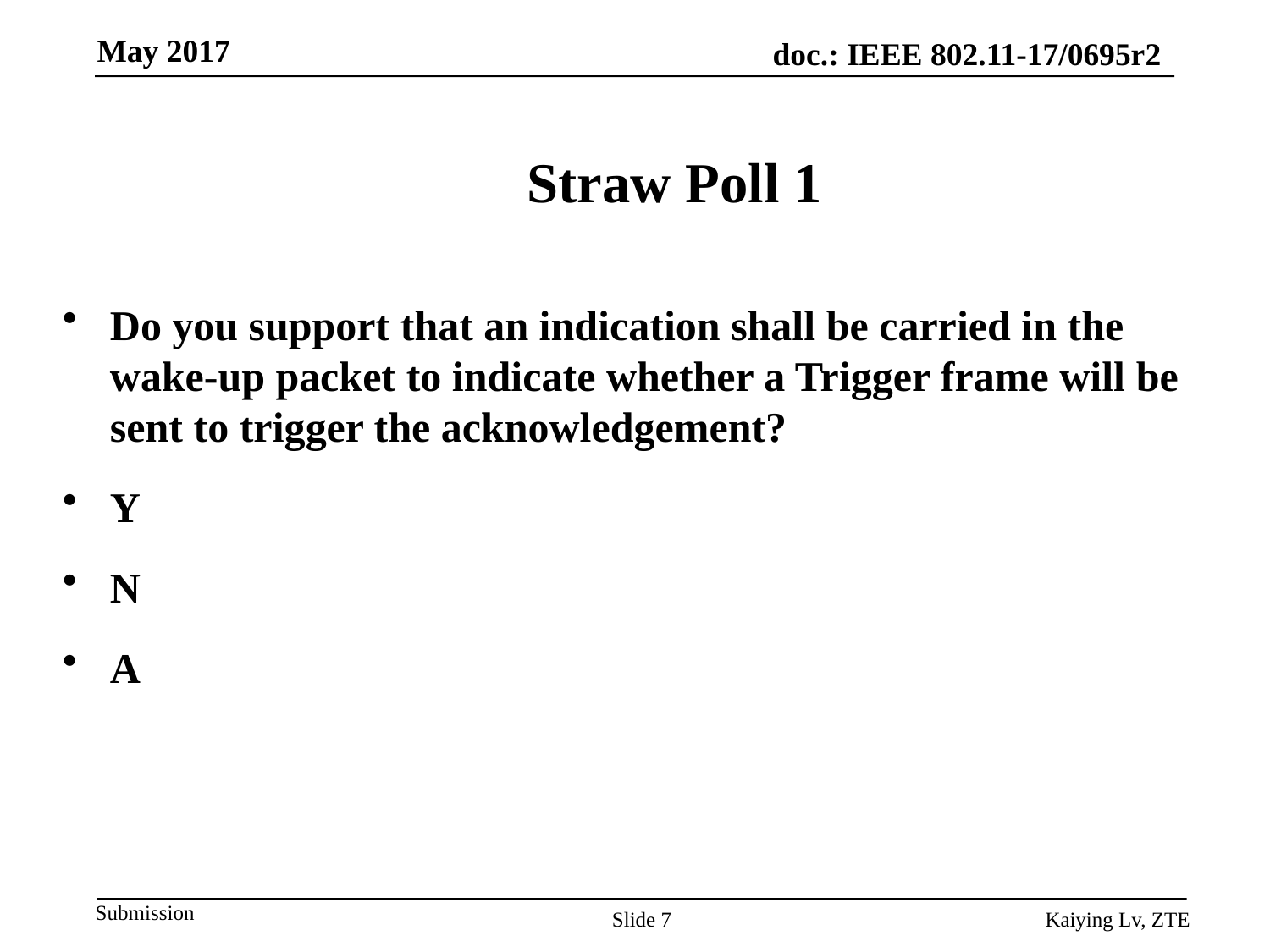

# Straw Poll 1
Do you support that an indication shall be carried in the wake-up packet to indicate whether a Trigger frame will be sent to trigger the acknowledgement?
Y
N
A
Slide 7